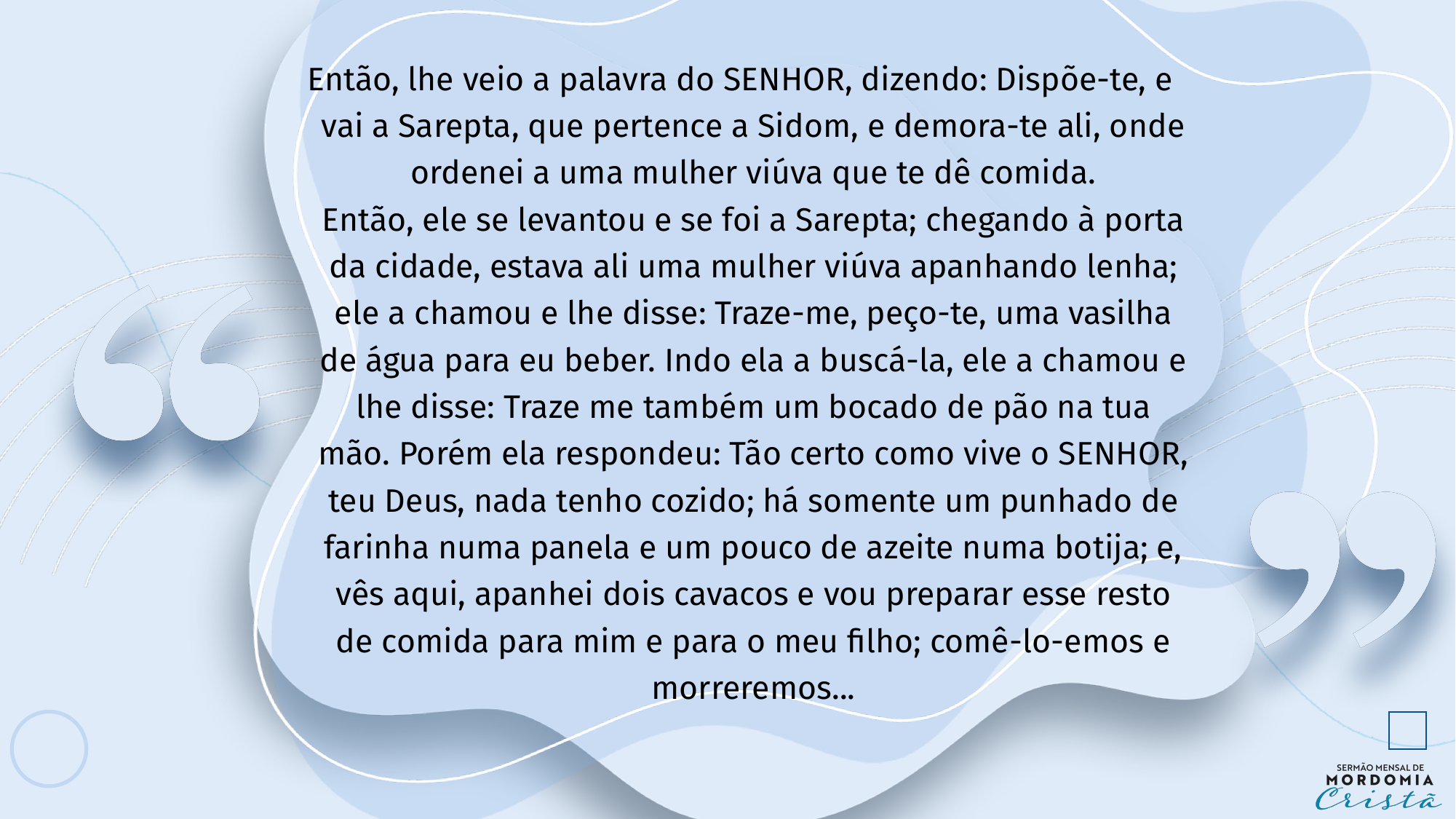

Então, lhe veio a palavra do SENHOR, dizendo: Dispõe-te, e vai a Sarepta, que pertence a Sidom, e demora-te ali, onde ordenei a uma mulher viúva que te dê comida.
Então, ele se levantou e se foi a Sarepta; chegando à porta da cidade, estava ali uma mulher viúva apanhando lenha; ele a chamou e lhe disse: Traze-me, peço-te, uma vasilha de água para eu beber. Indo ela a buscá-la, ele a chamou e lhe disse: Traze me também um bocado de pão na tua mão. Porém ela respondeu: Tão certo como vive o SENHOR, teu Deus, nada tenho cozido; há somente um punhado de farinha numa panela e um pouco de azeite numa botija; e, vês aqui, apanhei dois cavacos e vou preparar esse resto de comida para mim e para o meu filho; comê-lo-emos e morreremos...